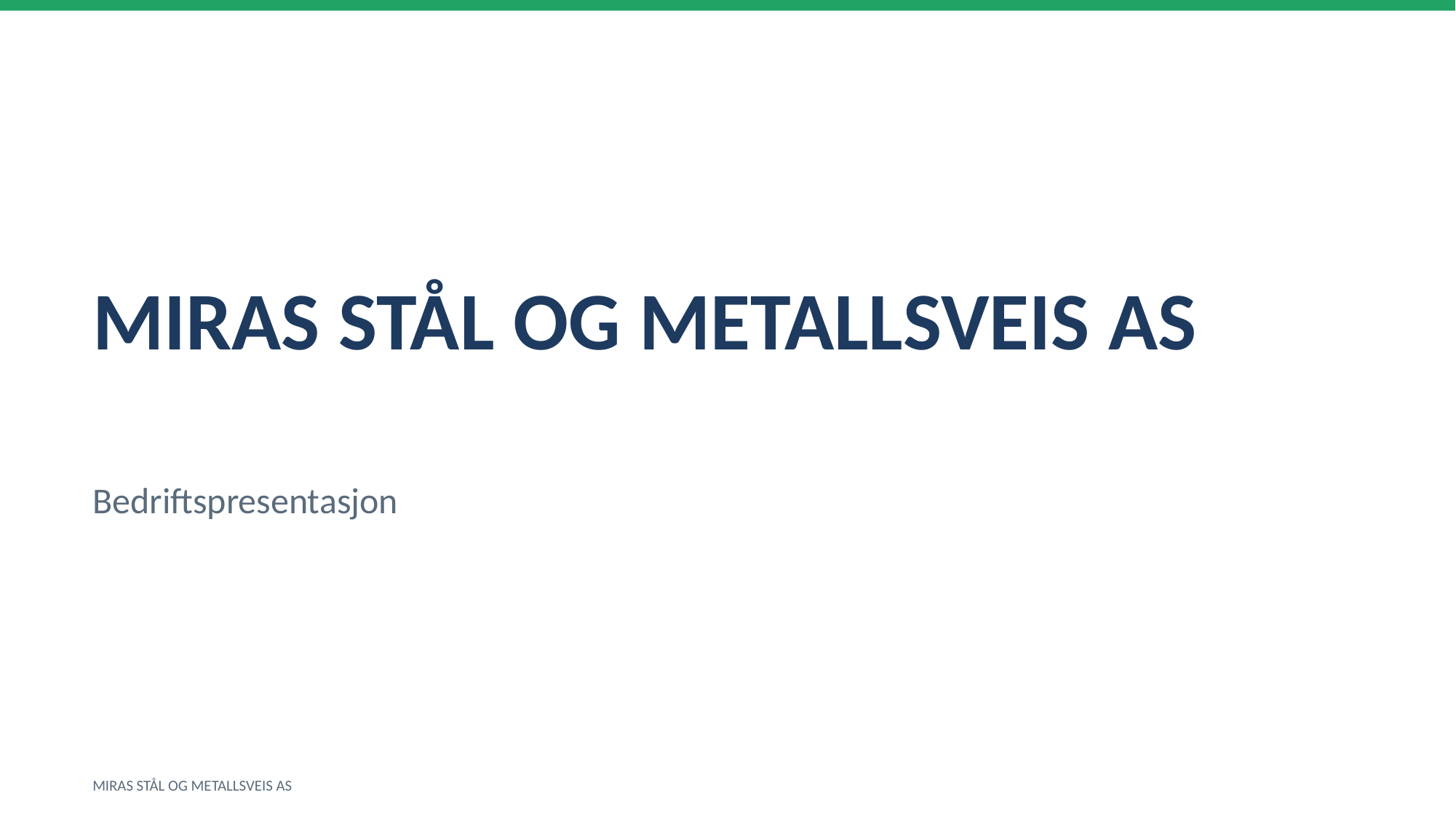

MIRAS STÅL OG METALLSVEIS AS
Bedriftspresentasjon
MIRAS STÅL OG METALLSVEIS AS